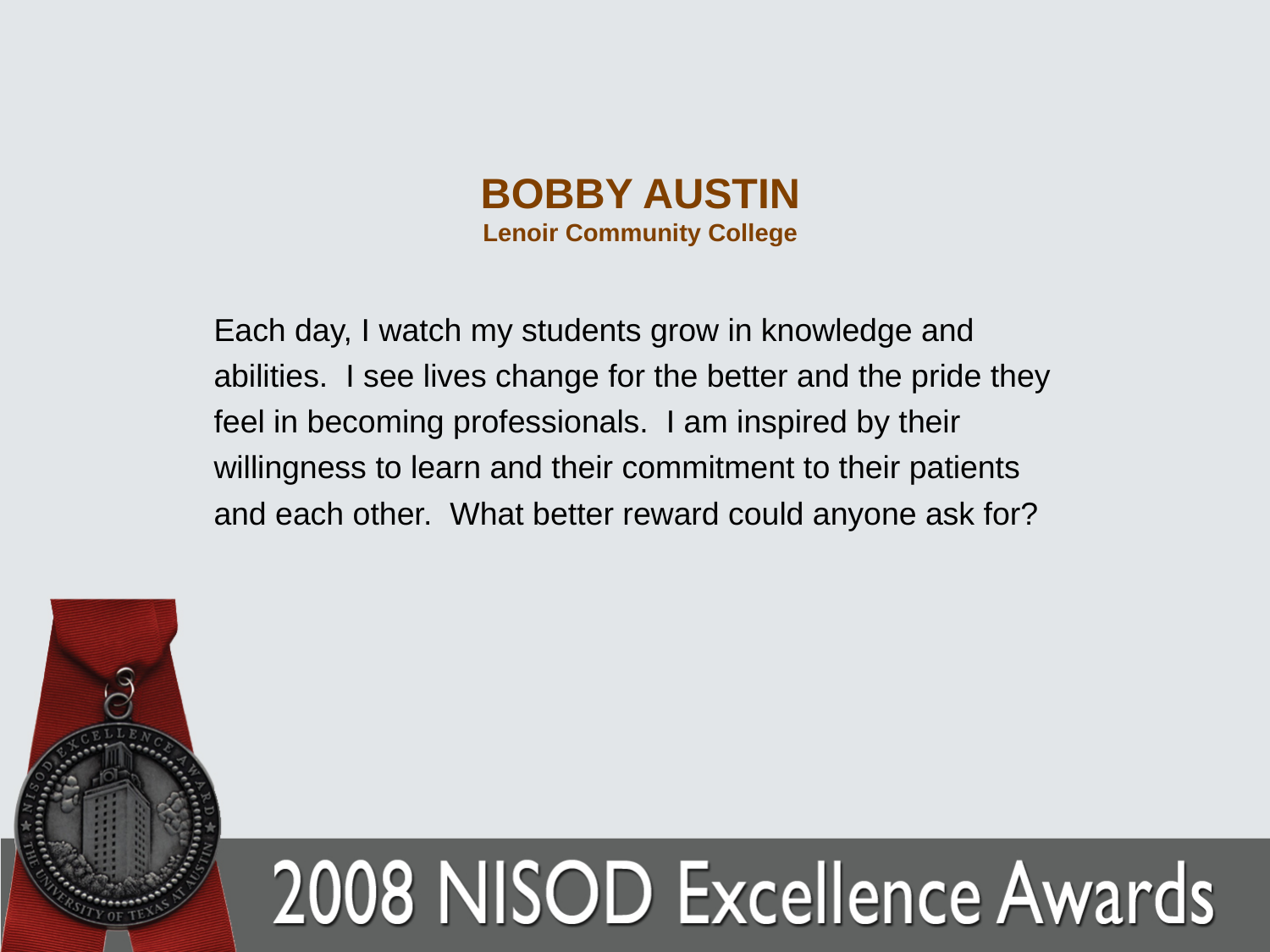

# BOBBY AUSTIN Lenoir Community College
Each day, I watch my students grow in knowledge and abilities.  I see lives change for the better and the pride they feel in becoming professionals.  I am inspired by their willingness to learn and their commitment to their patients and each other.  What better reward could anyone ask for?